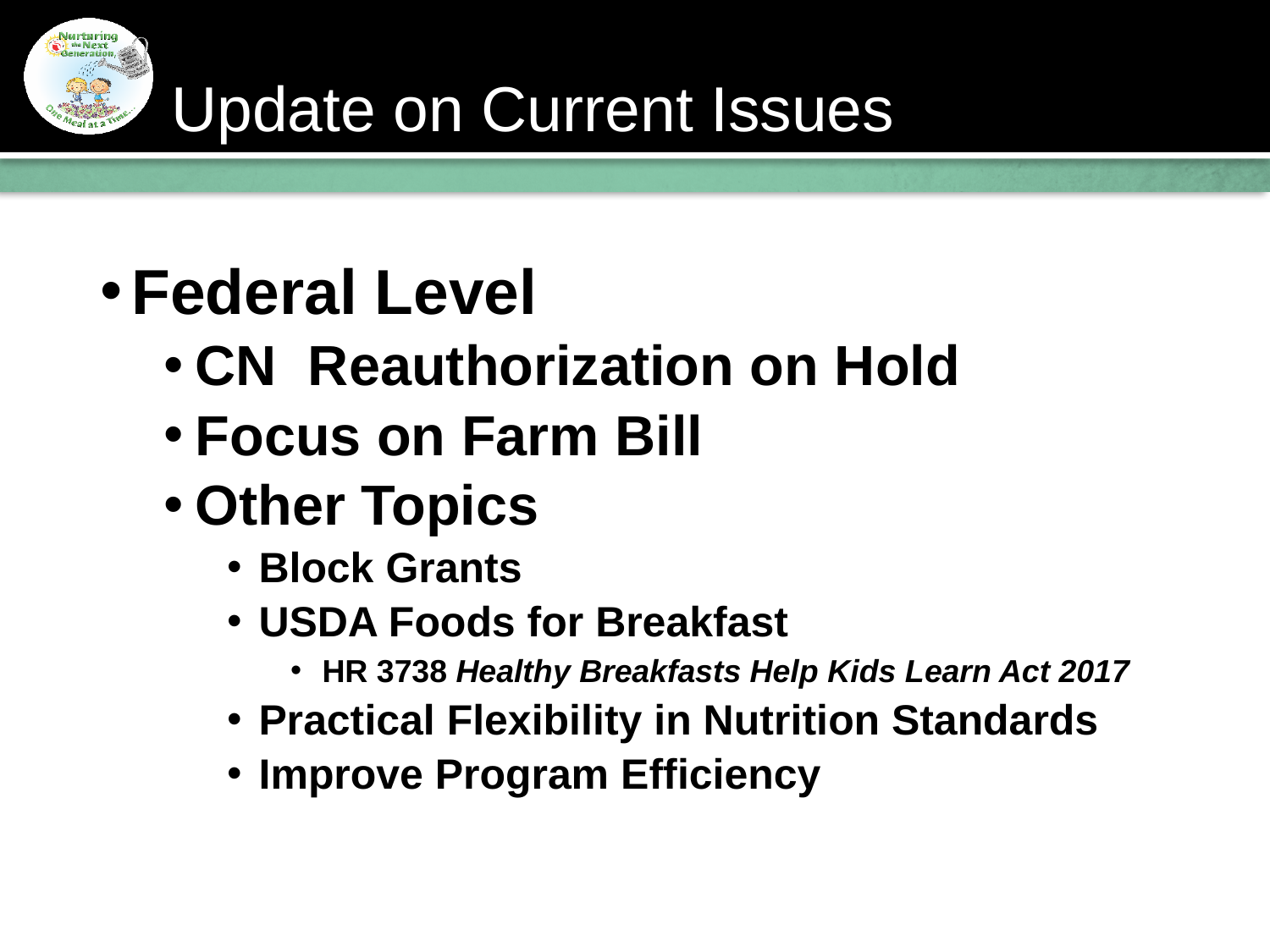

# Update on Current Issues
Federal Level
CN  Reauthorization on Hold
Focus on Farm Bill
Other Topics
Block Grants
USDA Foods for Breakfast
HR 3738 Healthy Breakfasts Help Kids Learn Act 2017
Practical Flexibility in Nutrition Standards
Improve Program Efficiency